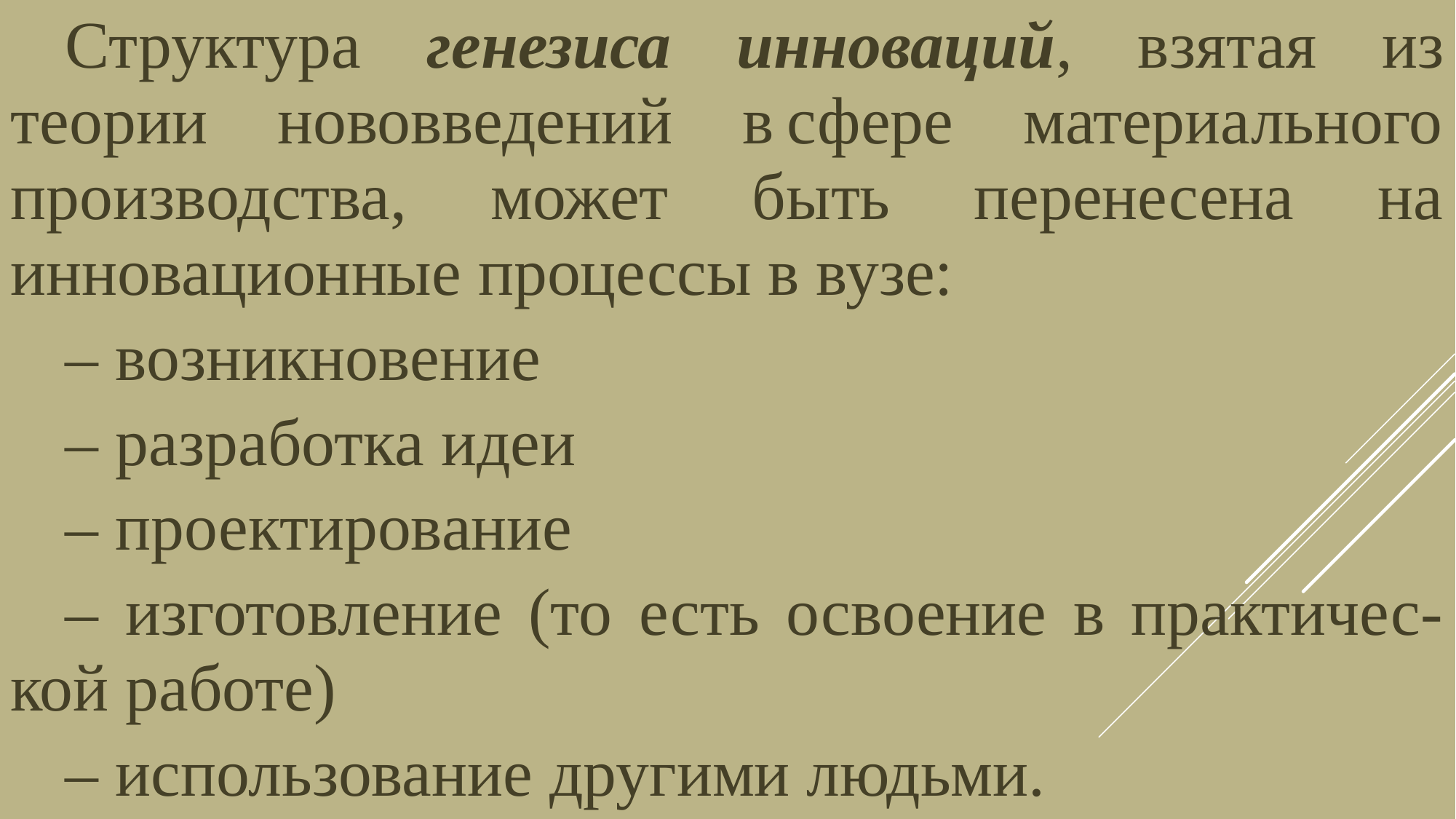

Структура генезиса инноваций, взятая из теории нововведений в сфере материального производства, может быть перенесена на инновационные процессы в вузе:
– возникновение
– разработка идеи
– проектирование
– изготовление (то есть освоение в практичес-кой работе)
– использование другими людьми.